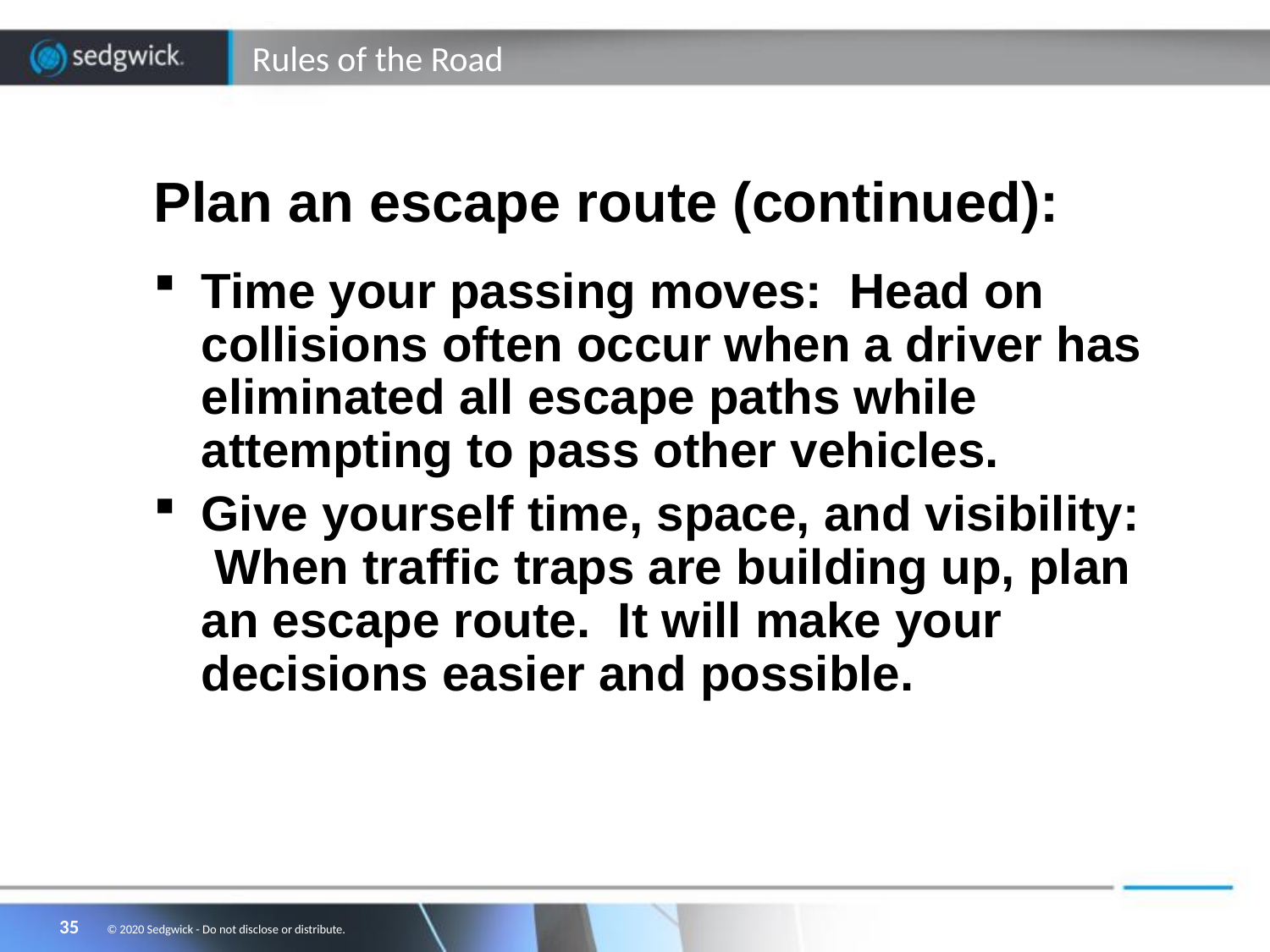

# Rules of the Road
Plan an escape route (continued):

Time your passing moves:  Head on collisions often occur when a driver has eliminated all escape paths while attempting to pass other vehicles.
Give yourself time, space, and visibility:  When traffic traps are building up, plan an escape route.  It will make your decisions easier and possible.